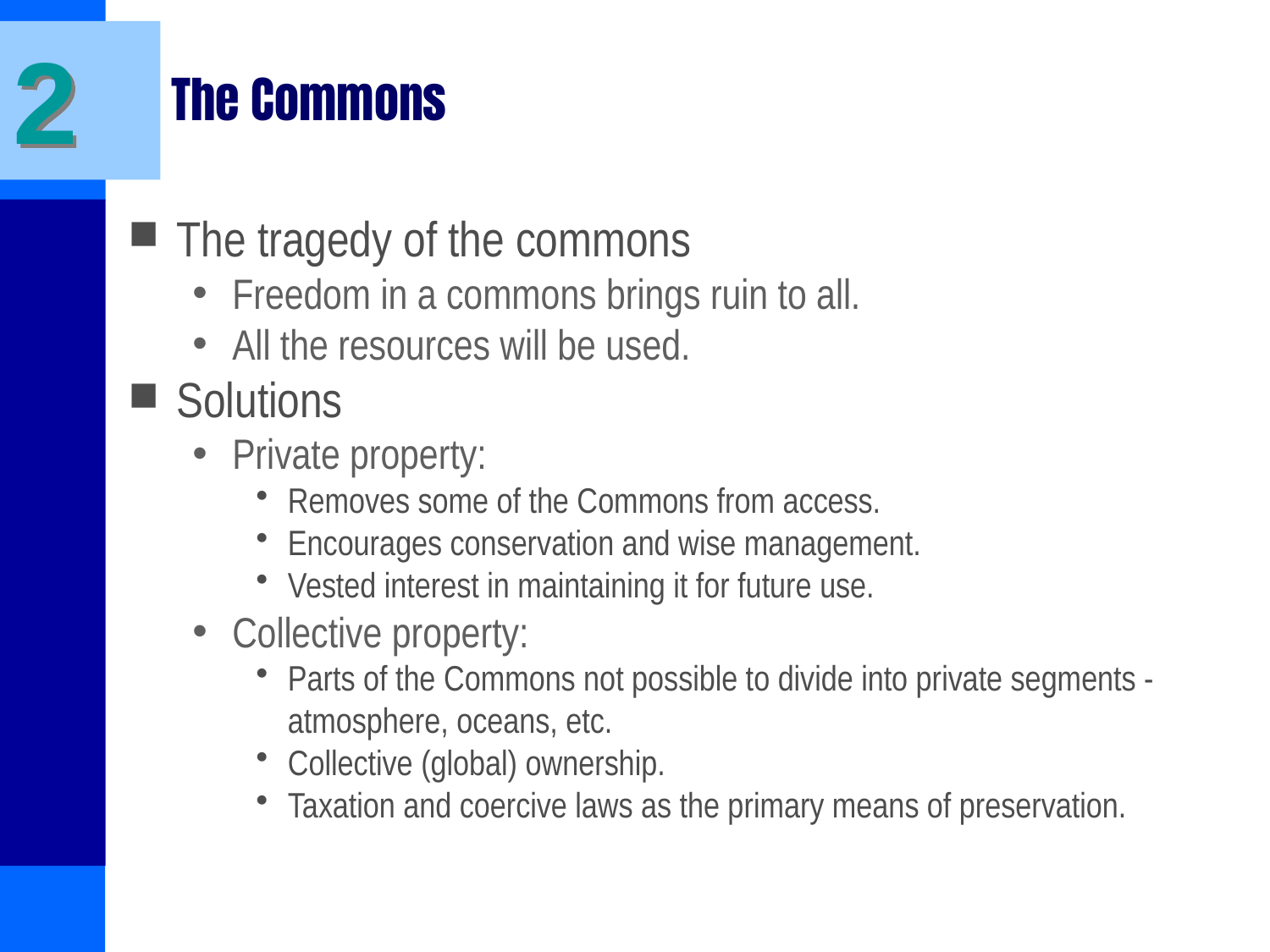

2
# The Commons
The tragedy of the commons
Freedom in a commons brings ruin to all.
All the resources will be used.
Solutions
Private property:
Removes some of the Commons from access.
Encourages conservation and wise management.
Vested interest in maintaining it for future use.
Collective property:
Parts of the Commons not possible to divide into private segments - atmosphere, oceans, etc.
Collective (global) ownership.
Taxation and coercive laws as the primary means of preservation.